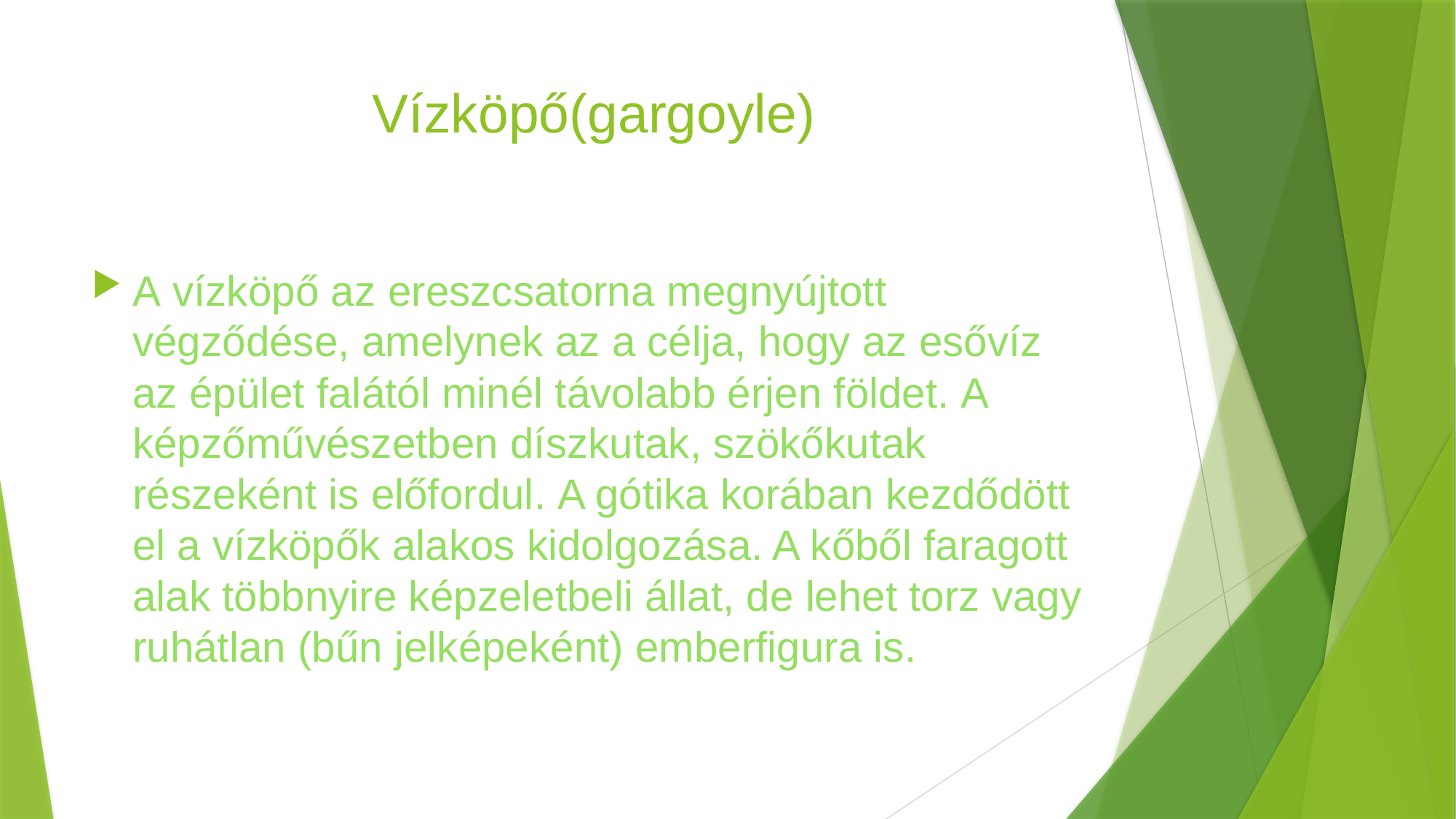

# Vízköpő(gargoyle)
A vízköpő az ereszcsatorna megnyújtott végződése, amelynek az a célja, hogy az esővíz az épület falától minél távolabb érjen földet. A képzőművészetben díszkutak, szökőkutak részeként is előfordul. A gótika korában kezdődött el a vízköpők alakos kidolgozása. A kőből faragott alak többnyire képzeletbeli állat, de lehet torz vagy ruhátlan (bűn jelképeként) emberfigura is.